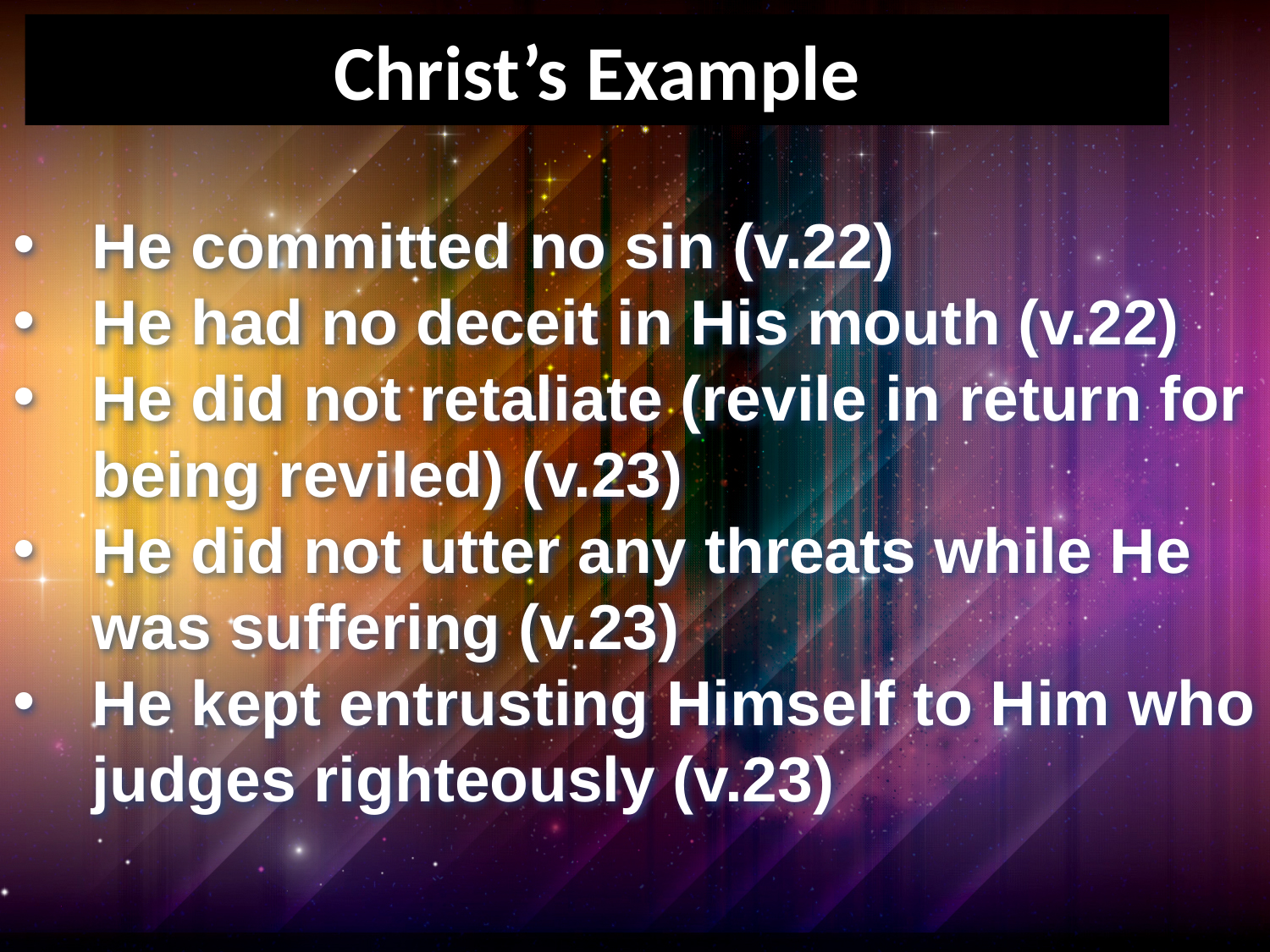

# Christ’s Example
He committed no sin (v.22)
He had no deceit in His mouth (v.22)
He did not retaliate (revile in return for being reviled) (v.23)
He did not utter any threats while He was suffering (v.23)
He kept entrusting Himself to Him who judges righteously (v.23)